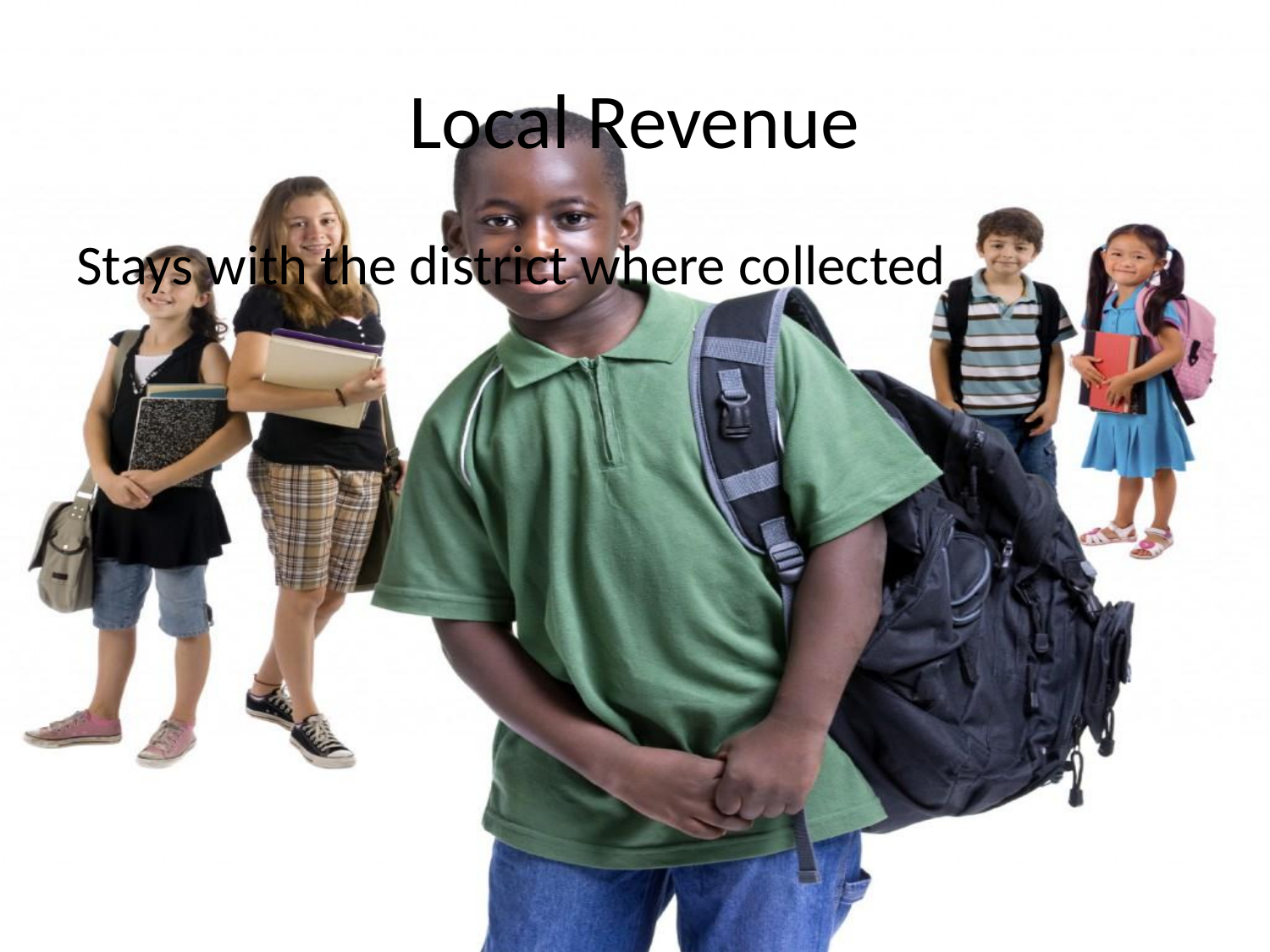

# Local Revenue
Stays with the district where collected